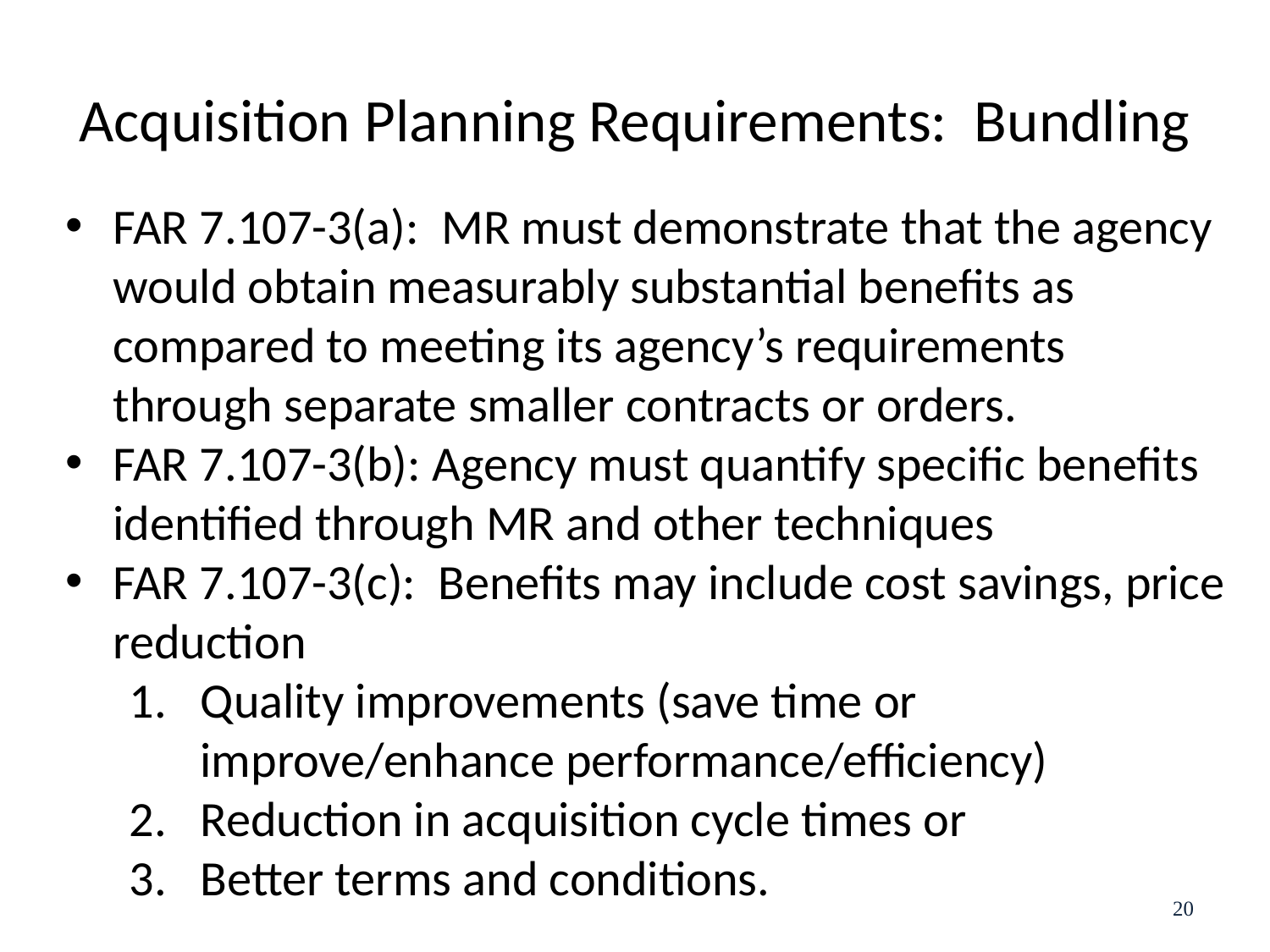

# Acquisition Planning Requirements:  Bundling
FAR 7.107-3(a):  MR must demonstrate that the agency would obtain measurably substantial benefits as compared to meeting its agency’s requirements through separate smaller contracts or orders.
FAR 7.107-3(b): Agency must quantify specific benefits identified through MR and other techniques
FAR 7.107-3(c):  Benefits may include cost savings, price reduction
Quality improvements (save time or improve/enhance performance/efficiency)
Reduction in acquisition cycle times or
Better terms and conditions.
20